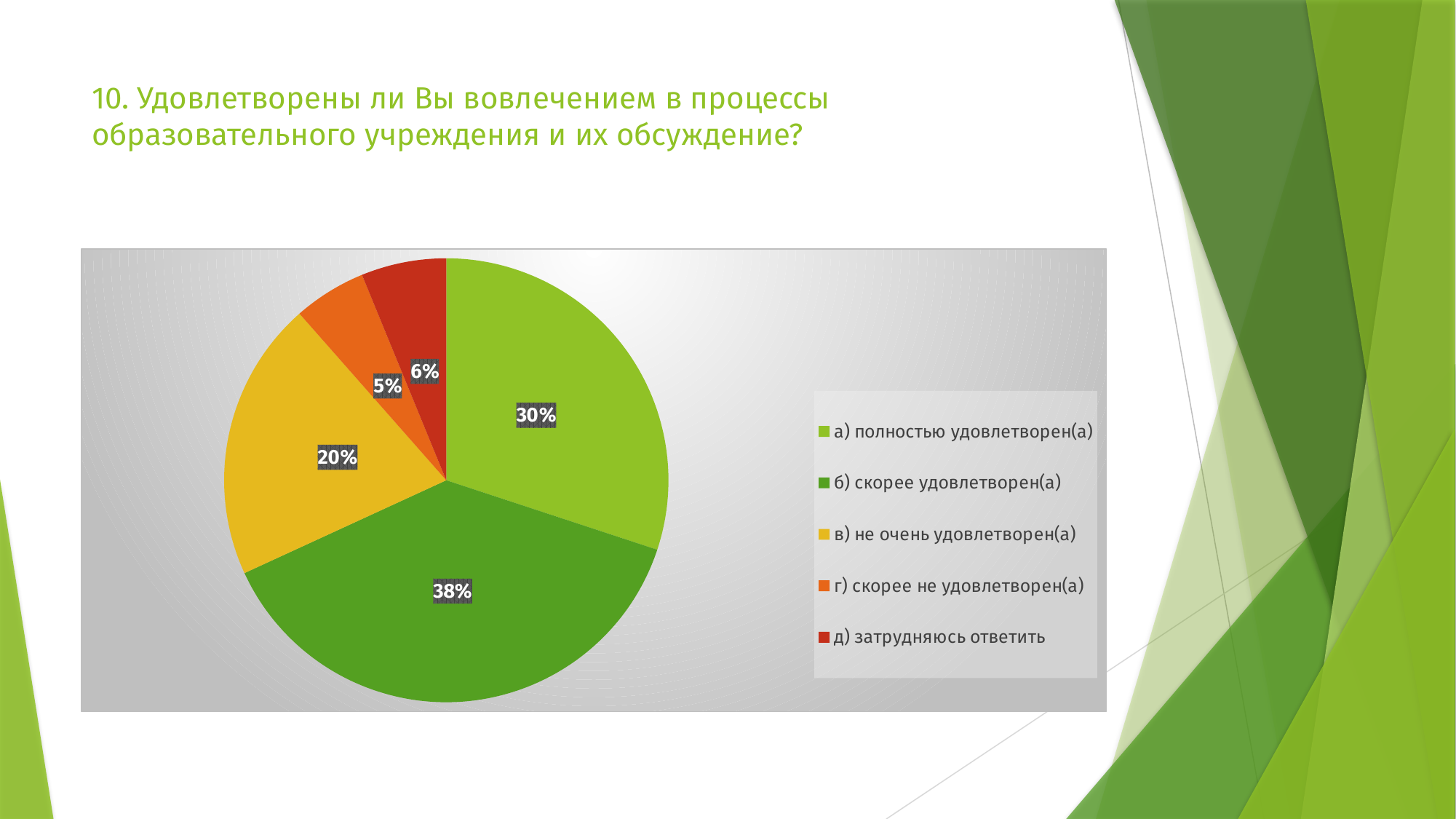

# 10. Удовлетворены ли Вы вовлечением в процессы образовательного учреждения и их обсуждение?

### Chart

| Category | Продажи |
|---|---|
| а) полностью удовлетворен(а) | 30.1 |
| б) скорее удовлетворен(а) | 38.1 |
| в) не очень удовлетворен(а) | 20.4 |
| г) скорее не удовлетворен(а) | 5.3 |
| д) затрудняюсь ответить | 6.2 |